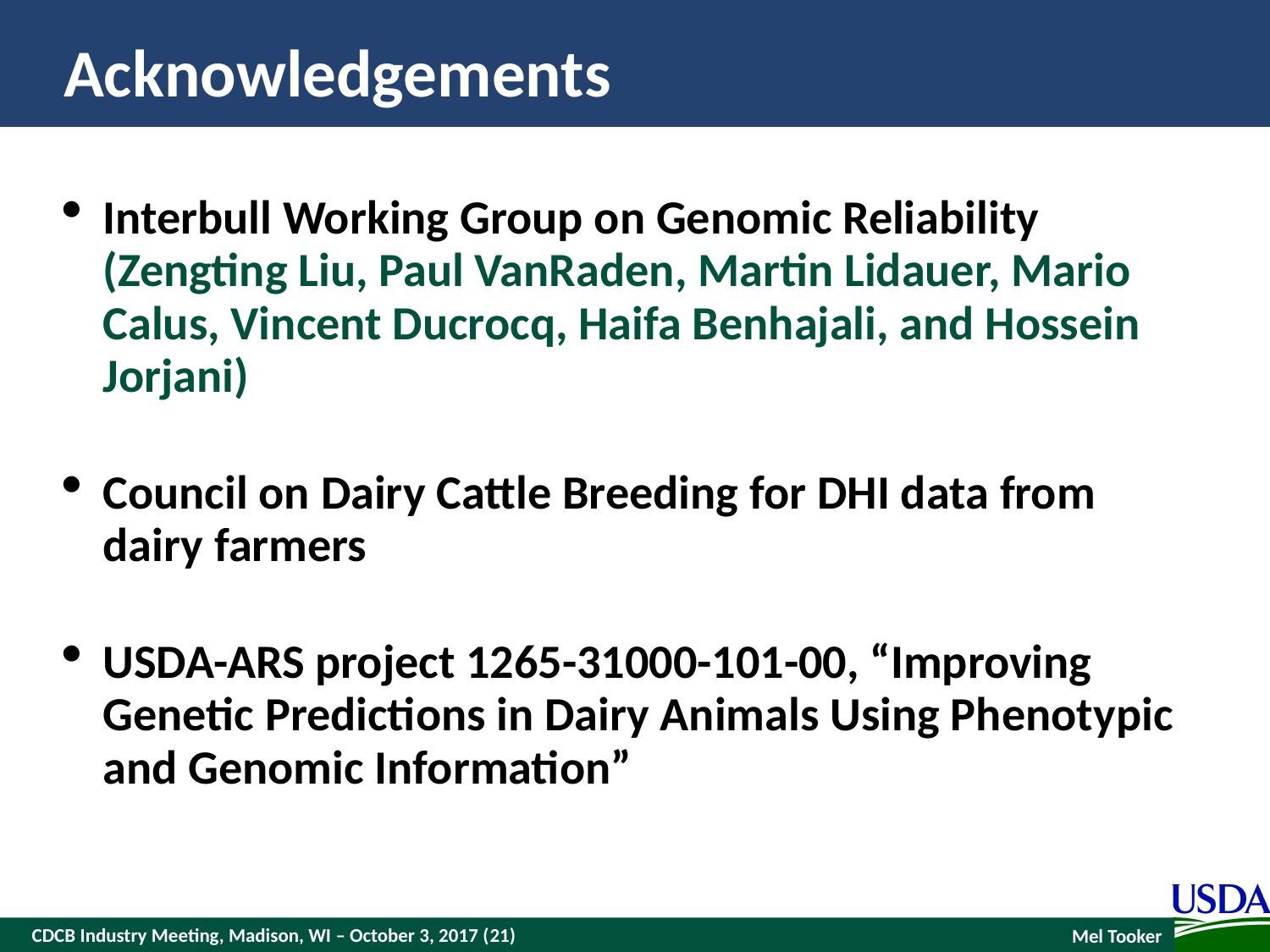

# Acknowledgements
Interbull Working Group on Genomic Reliability (Zengting Liu, Paul VanRaden, Martin Lidauer, Mario Calus, Vincent Ducrocq, Haifa Benhajali, and Hossein Jorjani)
Council on Dairy Cattle Breeding for DHI data from dairy farmers
USDA-ARS project 1265-31000-101-00, “Improving Genetic Predictions in Dairy Animals Using Phenotypic and Genomic Information”